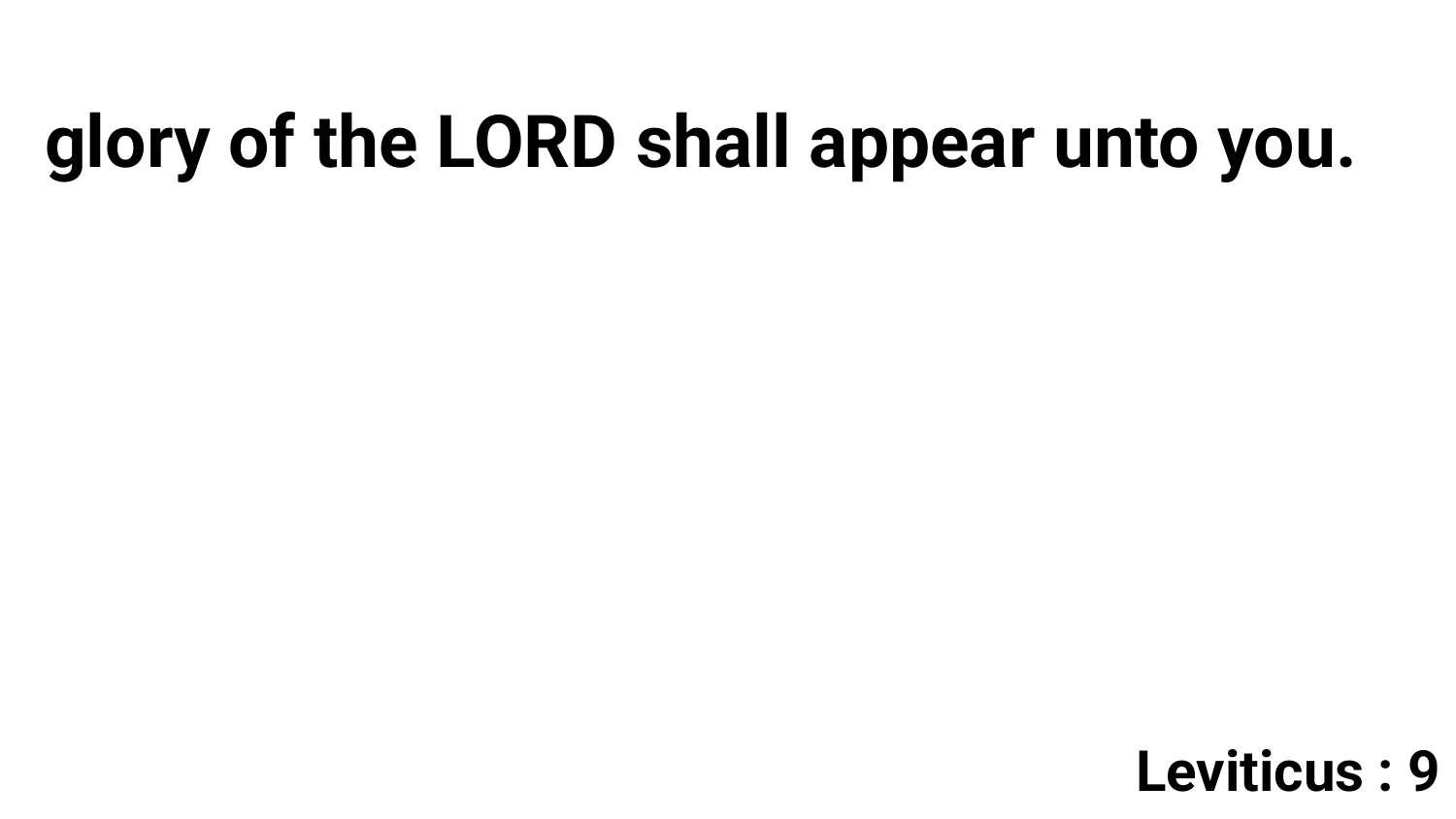

glory of the LORD shall appear unto you.
Leviticus : 9